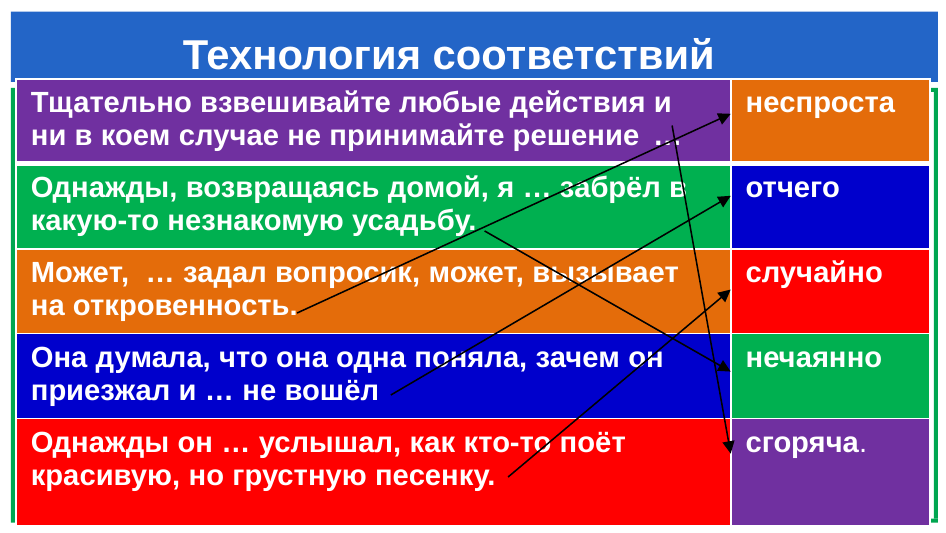

Технология соответствий
| Тщательно взвешивайте любые действия и ни в коем случае не принимайте решение  … | неспроста |
| --- | --- |
| Однажды, возвращаясь домой, я … забрёл в какую-то незнакомую усадьбу. | отчего |
| Может,  … задал вопросик, может, вызывает на откровенность. | случайно |
| Она думала, что она одна поняла, зачем он приезжал и … не вошёл | нечаянно |
| Однажды он … услышал, как кто-то поёт красивую, но грустную песенку. | сгоряча. |

| Главный член предложения, связанный с подлежащим по смыслу и грамматически. | Двусоставное. |
| --- | --- |
| Предложение, состоящее из одной грамматической основы. | Тире. |
| Субъект действия. | Сказуемое. |
| Предложение, состоящее из подлежащего и сказуемого. | Простое. |
| Знак препинания, который ставится между подлежащим и сказуемым, выраженными существительными в форме именительного падежа. | Подлежащее. |
| Главный член предложения, связанный с подлежащим по смыслу и грамматически. | Двусоставное. |
| --- | --- |
| Предложение, состоящее из одной грамматической основы. | Тире. |
| Субъект действия. | Сказуемое. |
| Предложение, состоящее из подлежащего и сказуемого. | Простое. |
| Знак препинания, который ставится между подлежащим и сказуемым, выраженными существительными в форме именительного падежа. | Подлежащее. |